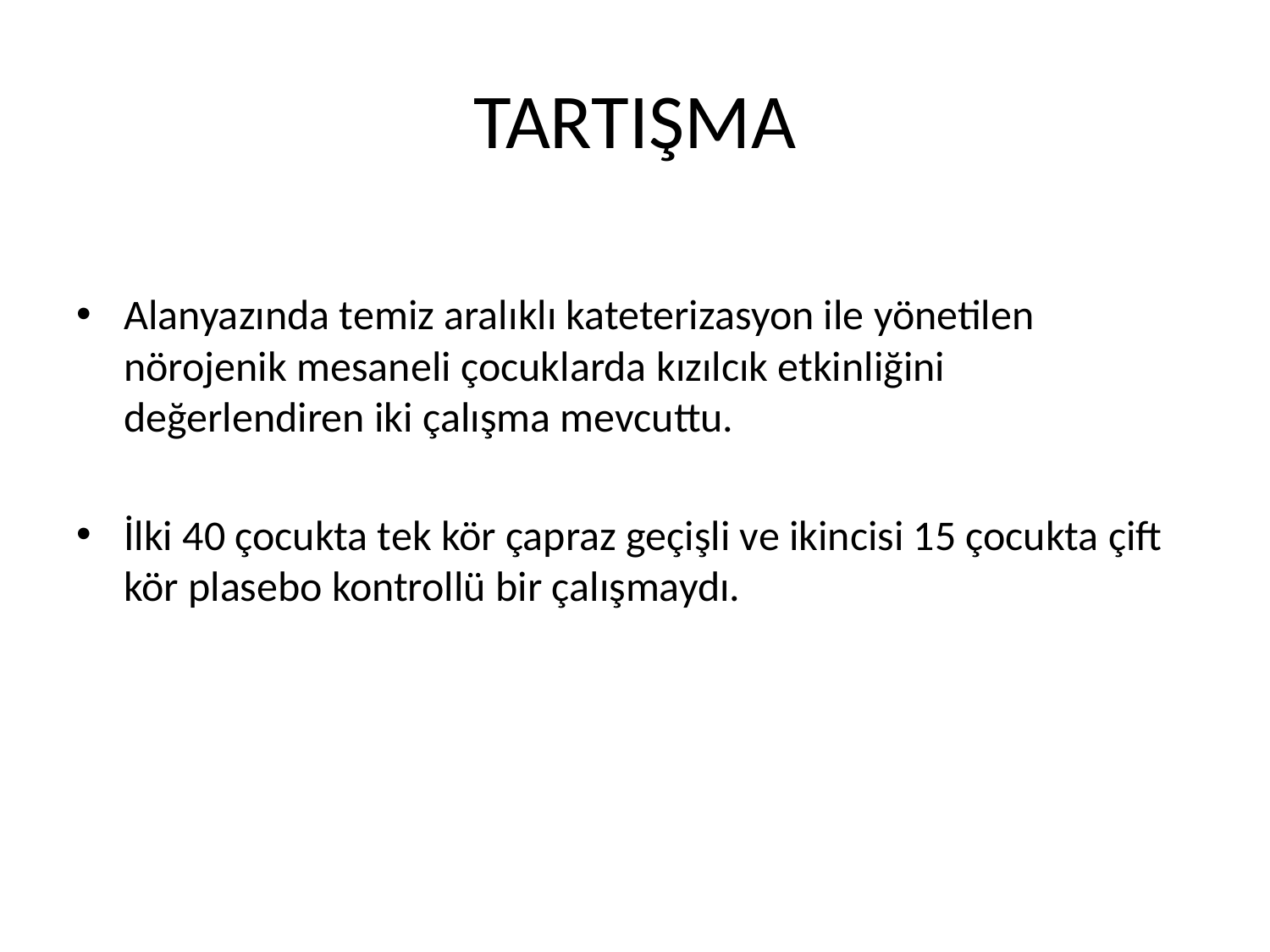

# TARTIŞMA

Alanyazında temiz aralıklı kateterizasyon ile yönetilen nörojenik mesaneli çocuklarda kızılcık etkinliğini değerlendiren iki çalışma mevcuttu.

İlki 40 çocukta tek kör çapraz geçişli ve ikincisi 15 çocukta çift kör plasebo kontrollü bir çalışmaydı.